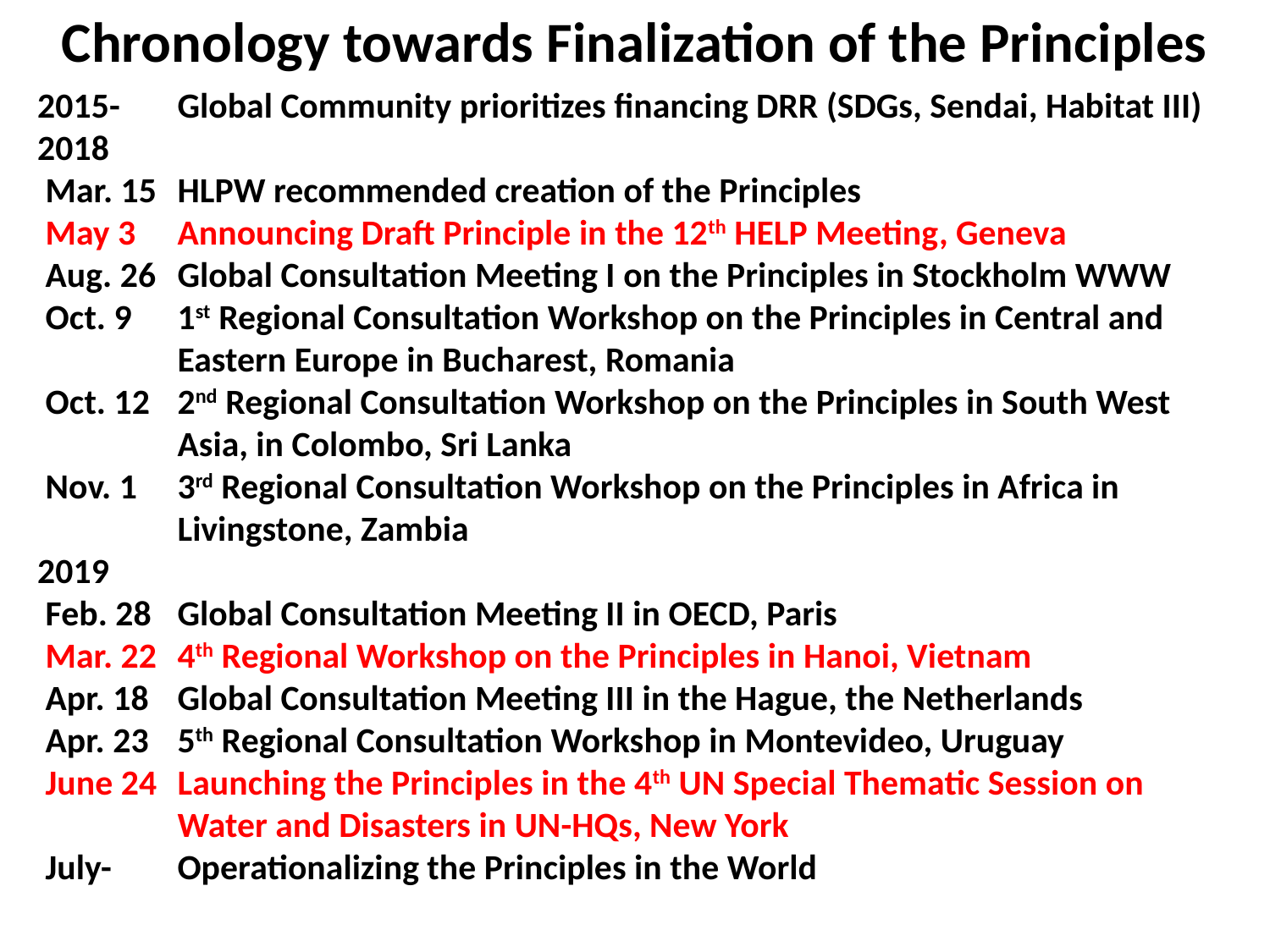

Chronology towards Finalization of the Principles
2015-
2018
 Mar. 15
 May 3
 Aug. 26
 Oct. 9

 Oct. 12

 Nov. 1

2019
 Feb. 28
 Mar. 22
 Apr. 18
 Apr. 23
 June 24

 July-
Global Community prioritizes financing DRR (SDGs, Sendai, Habitat III)

HLPW recommended creation of the Principles
Announcing Draft Principle in the 12th HELP Meeting, Geneva
Global Consultation Meeting I on the Principles in Stockholm WWW
1st Regional Consultation Workshop on the Principles in Central and Eastern Europe in Bucharest, Romania
2nd Regional Consultation Workshop on the Principles in South West Asia, in Colombo, Sri Lanka
3rd Regional Consultation Workshop on the Principles in Africa in Livingstone, Zambia

Global Consultation Meeting II in OECD, Paris
4th Regional Workshop on the Principles in Hanoi, Vietnam
Global Consultation Meeting III in the Hague, the Netherlands
5th Regional Consultation Workshop in Montevideo, Uruguay
Launching the Principles in the 4th UN Special Thematic Session on Water and Disasters in UN-HQs, New York
Operationalizing the Principles in the World